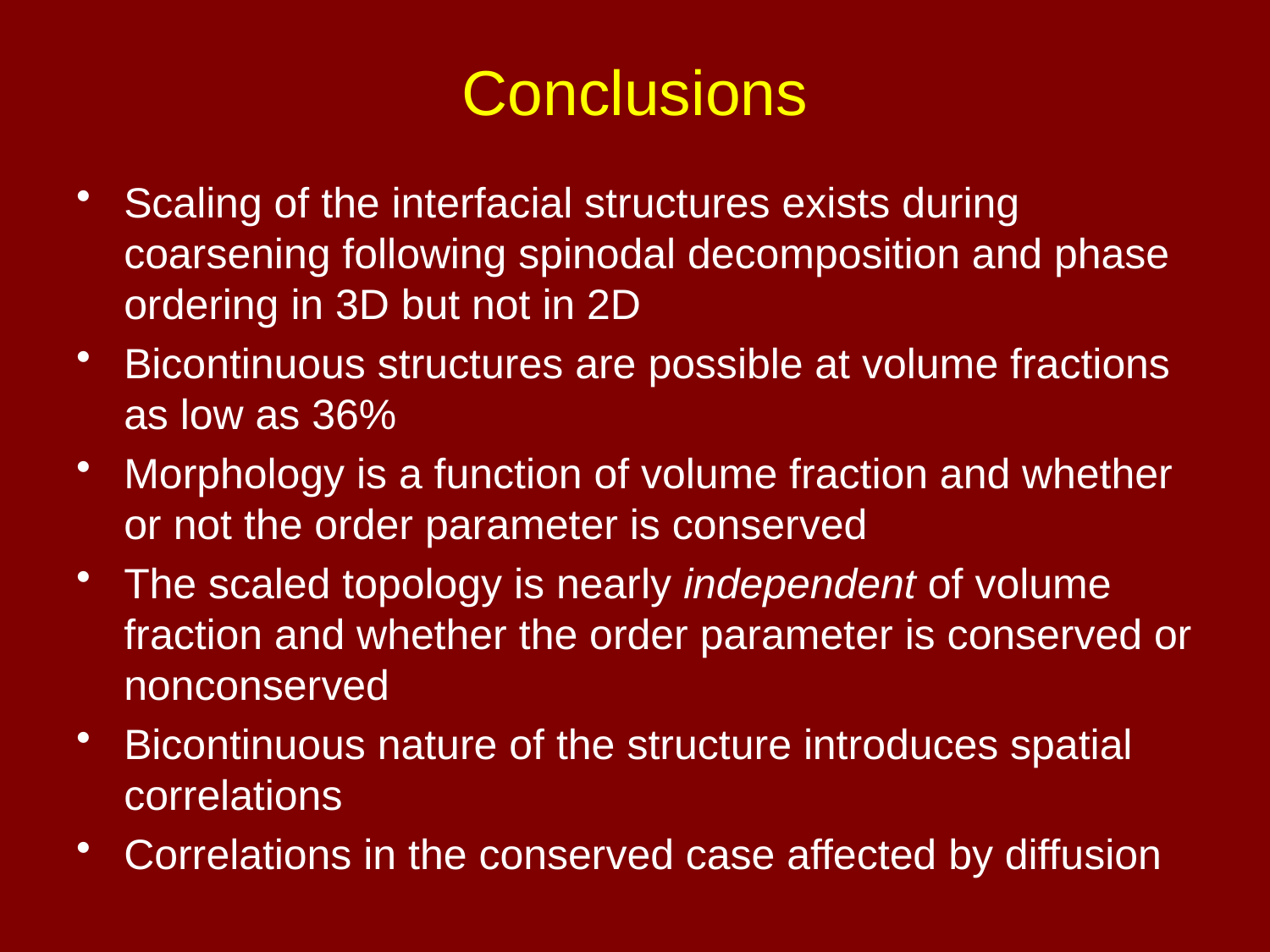

# Conclusions
Scaling of the interfacial structures exists during coarsening following spinodal decomposition and phase ordering in 3D but not in 2D
Bicontinuous structures are possible at volume fractions as low as 36%
Morphology is a function of volume fraction and whether or not the order parameter is conserved
The scaled topology is nearly independent of volume fraction and whether the order parameter is conserved or nonconserved
Bicontinuous nature of the structure introduces spatial correlations
Correlations in the conserved case affected by diffusion